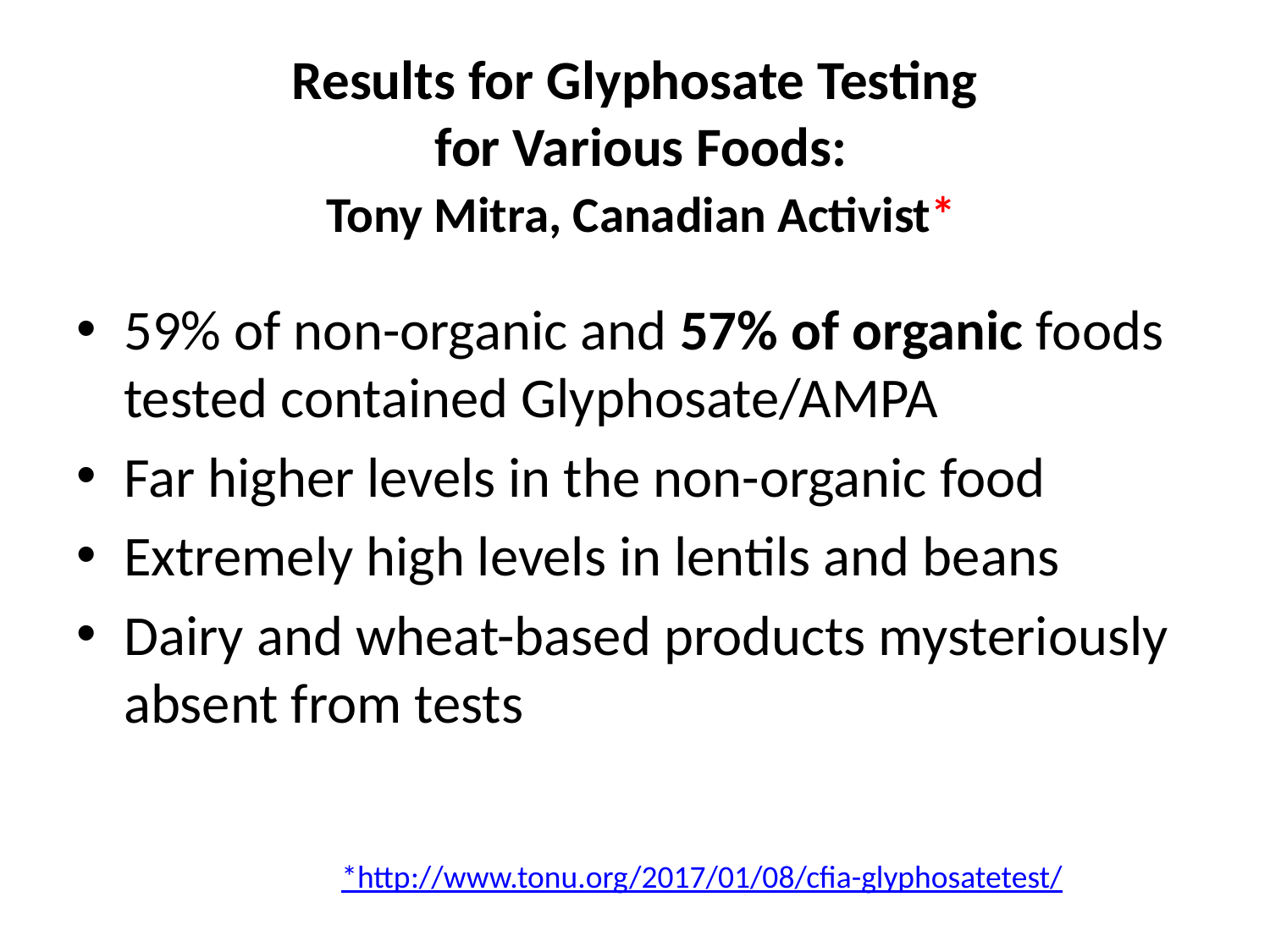

# Results for Glyphosate Testing for Various Foods: Tony Mitra, Canadian Activist*
59% of non-organic and 57% of organic foods tested contained Glyphosate/AMPA
Far higher levels in the non-organic food
Extremely high levels in lentils and beans
Dairy and wheat-based products mysteriously absent from tests

*http://www.tonu.org/2017/01/08/cfia-glyphosatetest/